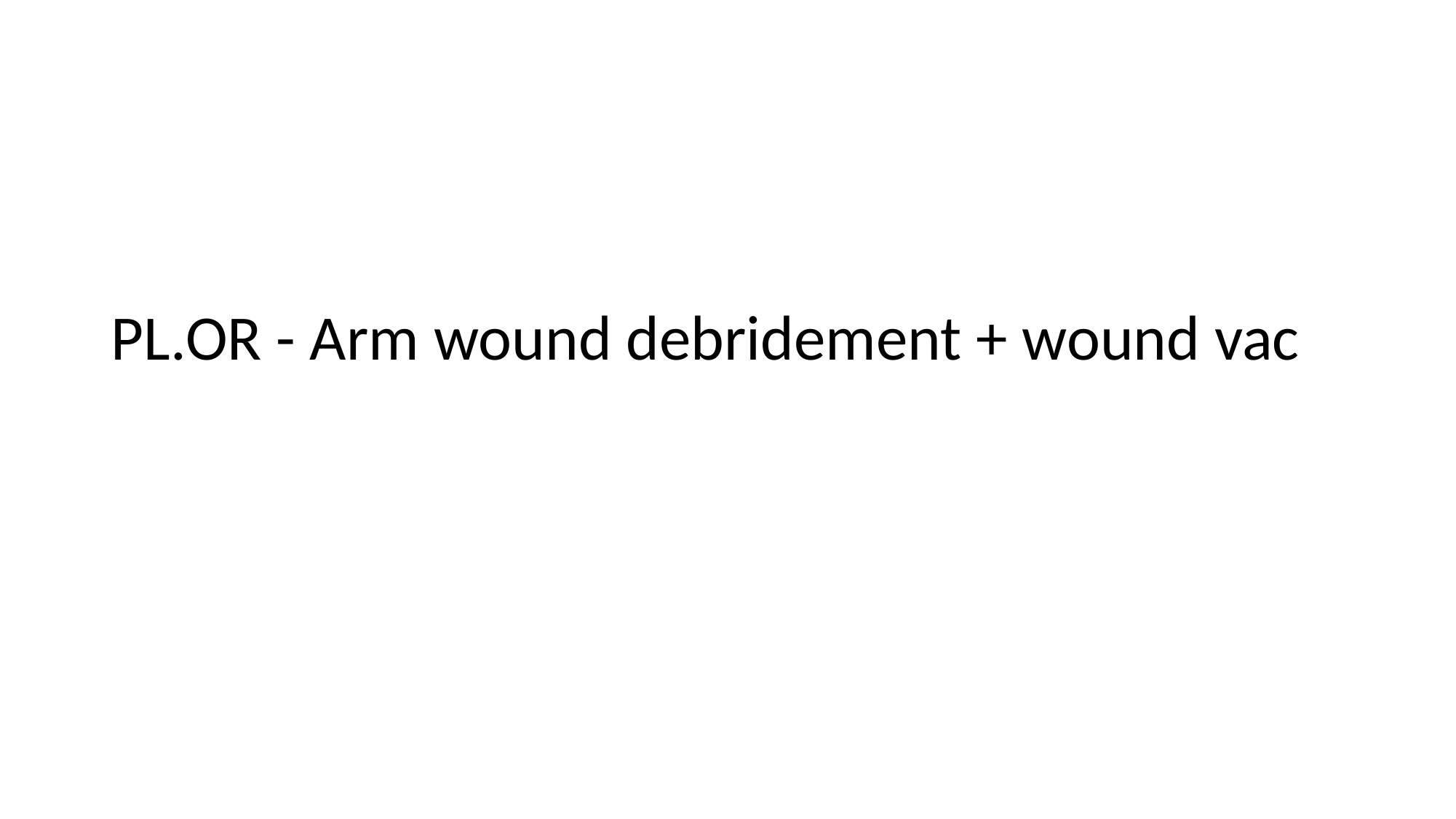

# PL.OR - Arm wound debridement + wound vac